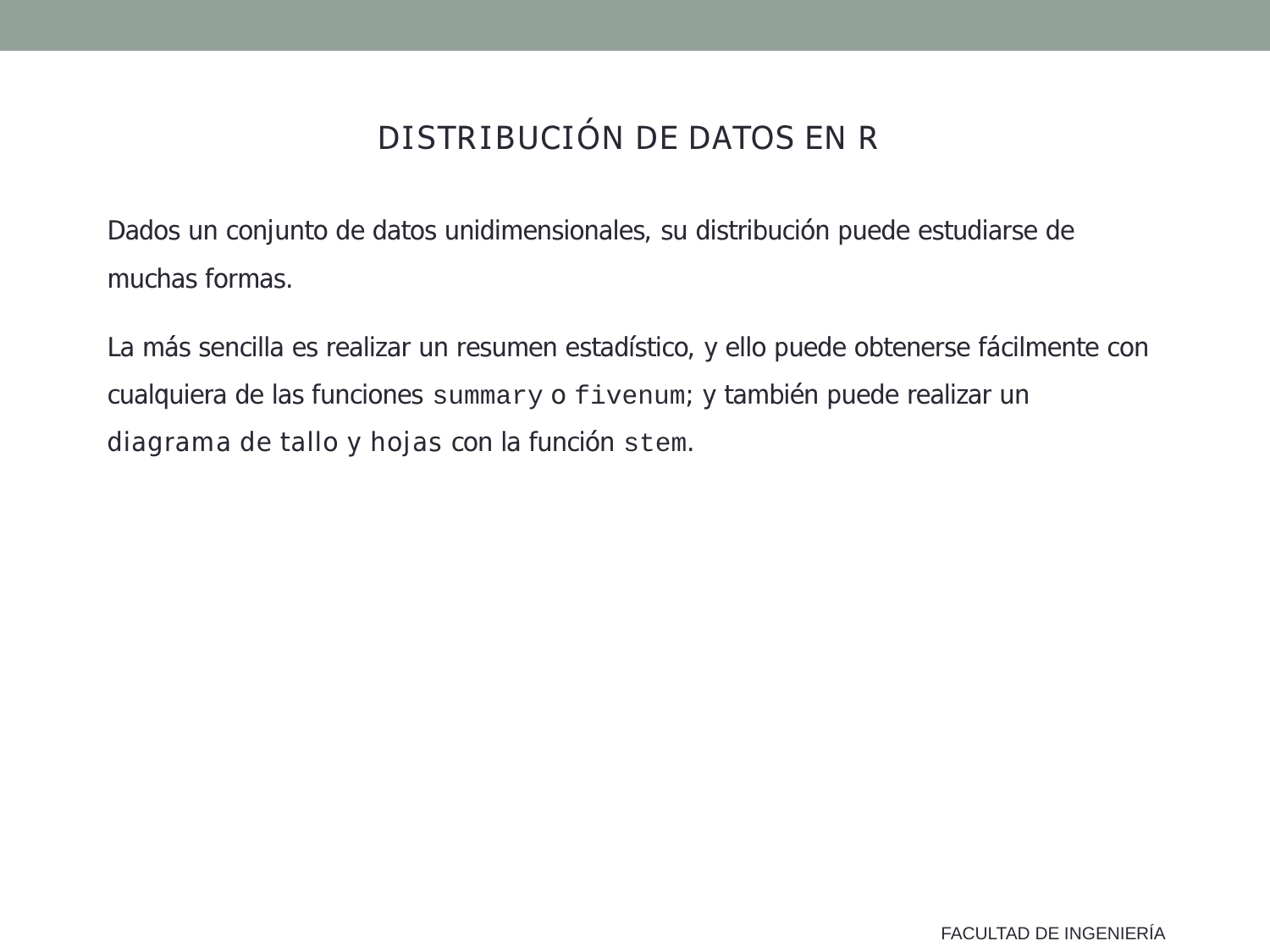

DISTRIBUCIÓN DE DATOS EN R

Dados un conjunto de datos unidimensionales, su distribución puede estudiarse de muchas formas.
La más sencilla es realizar un resumen estadístico, y ello puede obtenerse fácilmente con cualquiera de las funciones summary o fivenum; y también puede realizar un diagrama de tallo y hojas con la función stem.
FACULTAD DE INGENIERÍA